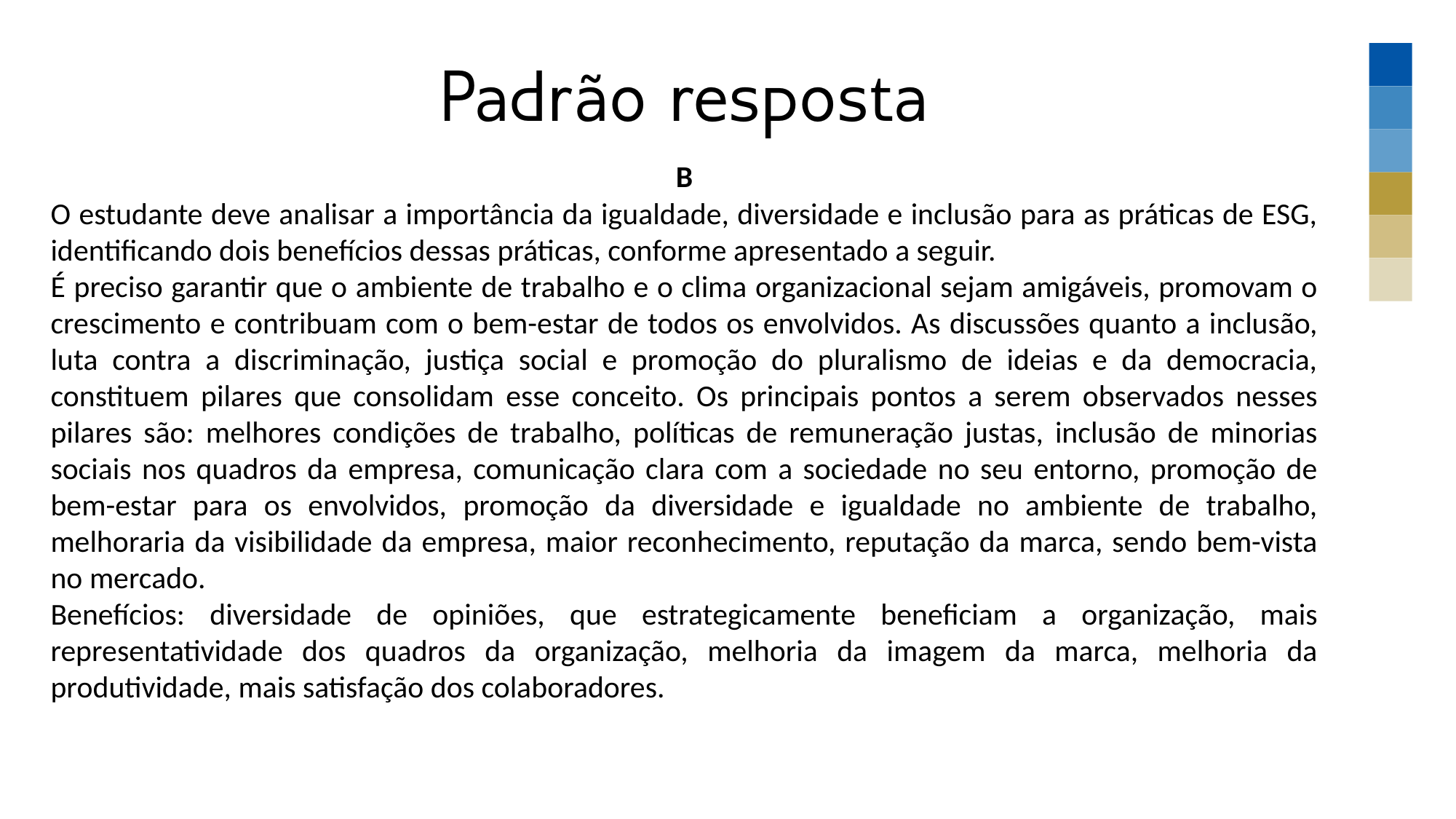

Padrão resposta

B
O estudante deve analisar a importância da igualdade, diversidade e inclusão para as práticas de ESG, identificando dois benefícios dessas práticas, conforme apresentado a seguir.
É preciso garantir que o ambiente de trabalho e o clima organizacional sejam amigáveis, promovam o crescimento e contribuam com o bem-estar de todos os envolvidos. As discussões quanto a inclusão, luta contra a discriminação, justiça social e promoção do pluralismo de ideias e da democracia, constituem pilares que consolidam esse conceito. Os principais pontos a serem observados nesses pilares são: melhores condições de trabalho, políticas de remuneração justas, inclusão de minorias sociais nos quadros da empresa, comunicação clara com a sociedade no seu entorno, promoção de bem-estar para os envolvidos, promoção da diversidade e igualdade no ambiente de trabalho, melhoraria da visibilidade da empresa, maior reconhecimento, reputação da marca, sendo bem-vista no mercado.
Benefícios: diversidade de opiniões, que estrategicamente beneficiam a organização, mais representatividade dos quadros da organização, melhoria da imagem da marca, melhoria da produtividade, mais satisfação dos colaboradores.